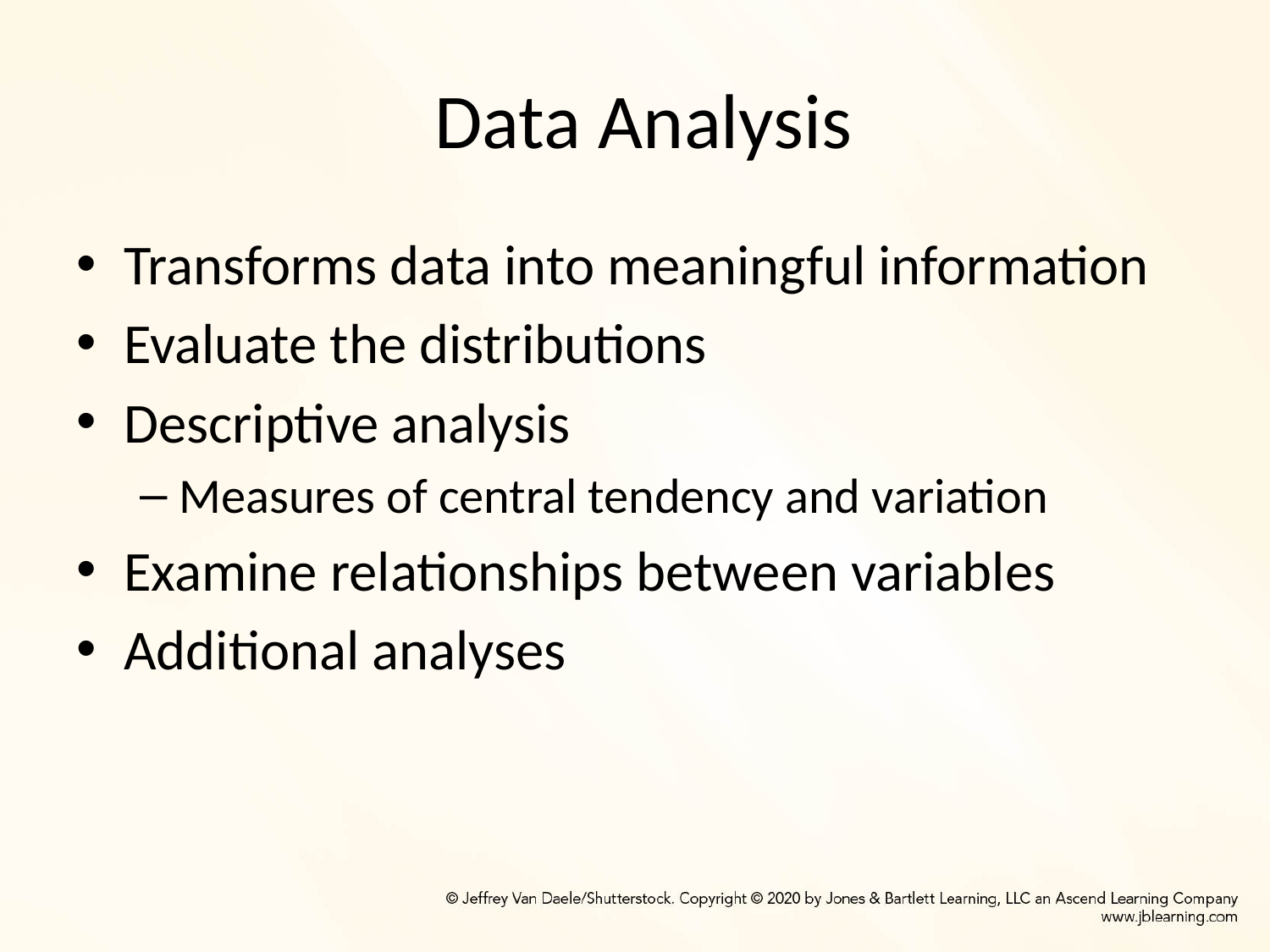

# Data Analysis
Transforms data into meaningful information
Evaluate the distributions
Descriptive analysis
Measures of central tendency and variation
Examine relationships between variables
Additional analyses